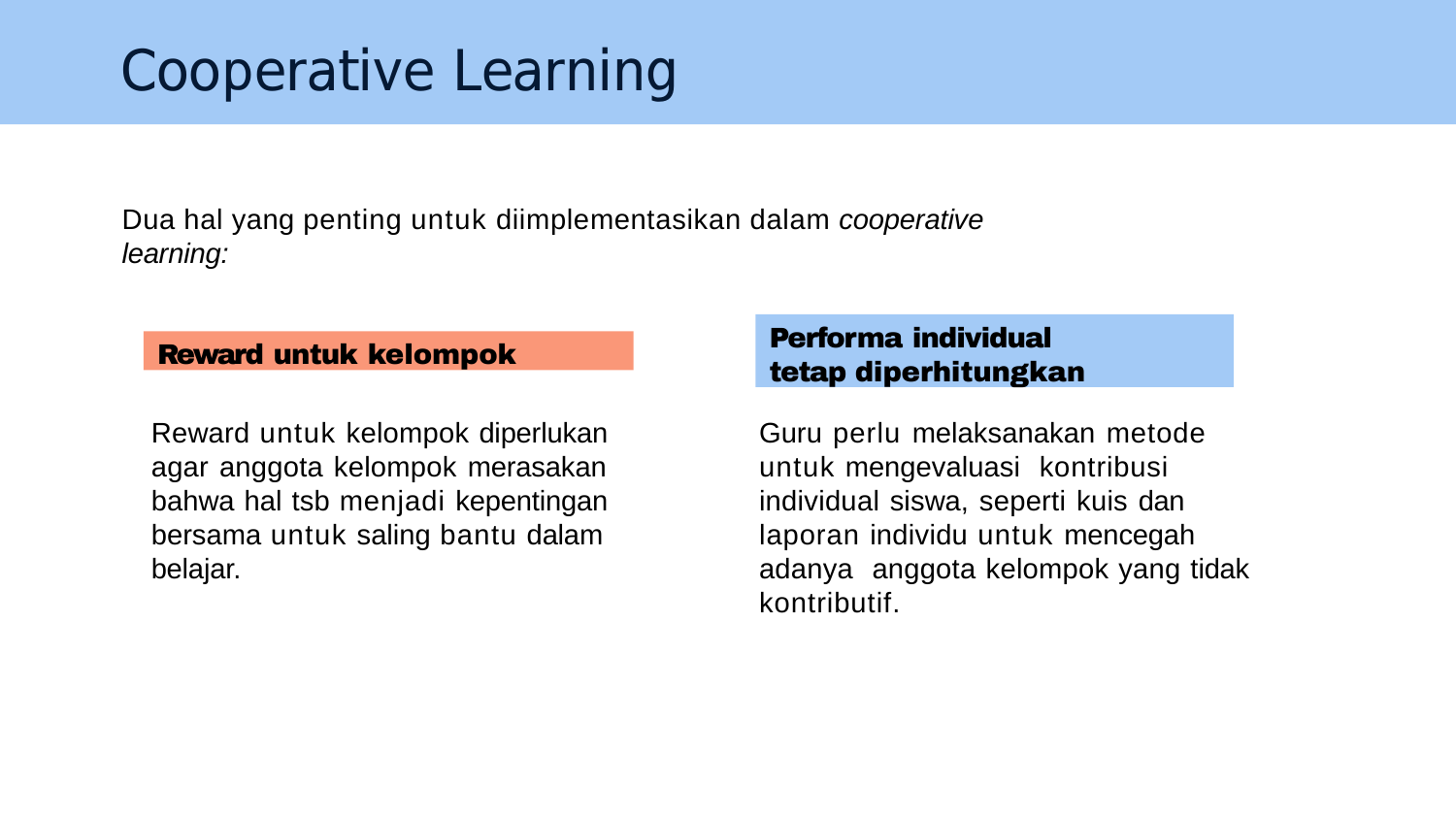

# Cooperative Learning
Dua hal yang penting untuk diimplementasikan dalam cooperative learning:
Performa individual tetap diperhitungkan
Reward untuk kelompok
Reward untuk kelompok diperlukan agar anggota kelompok merasakan bahwa hal tsb menjadi kepentingan bersama untuk saling bantu dalam belajar.
Guru perlu melaksanakan metode untuk mengevaluasi  kontribusi individual siswa, seperti kuis dan laporan individu untuk mencegah adanya  anggota kelompok yang tidak kontributif.